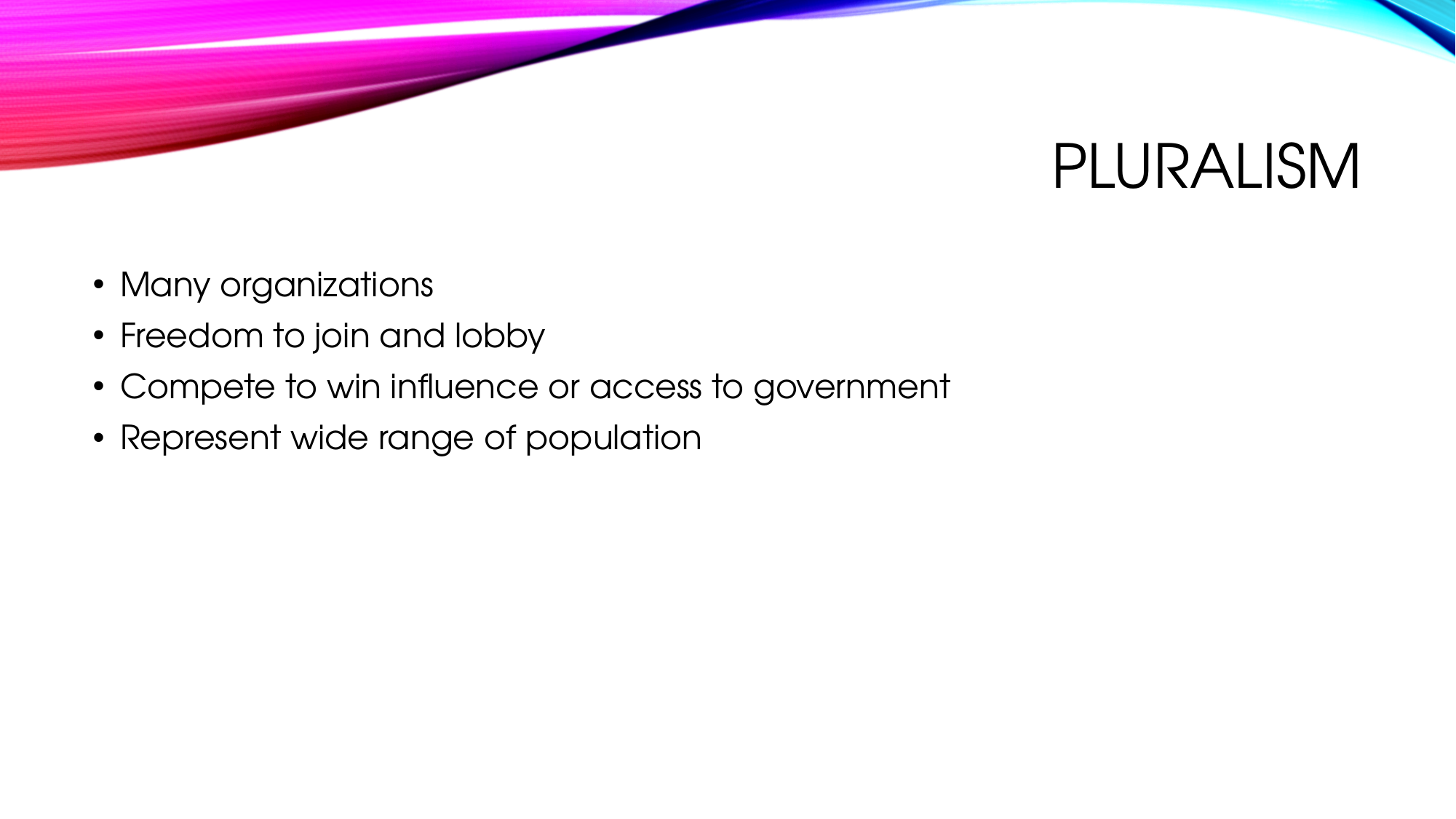

# Pluralism
Many organizations
Freedom to join and lobby
Compete to win influence or access to government
Represent wide range of population